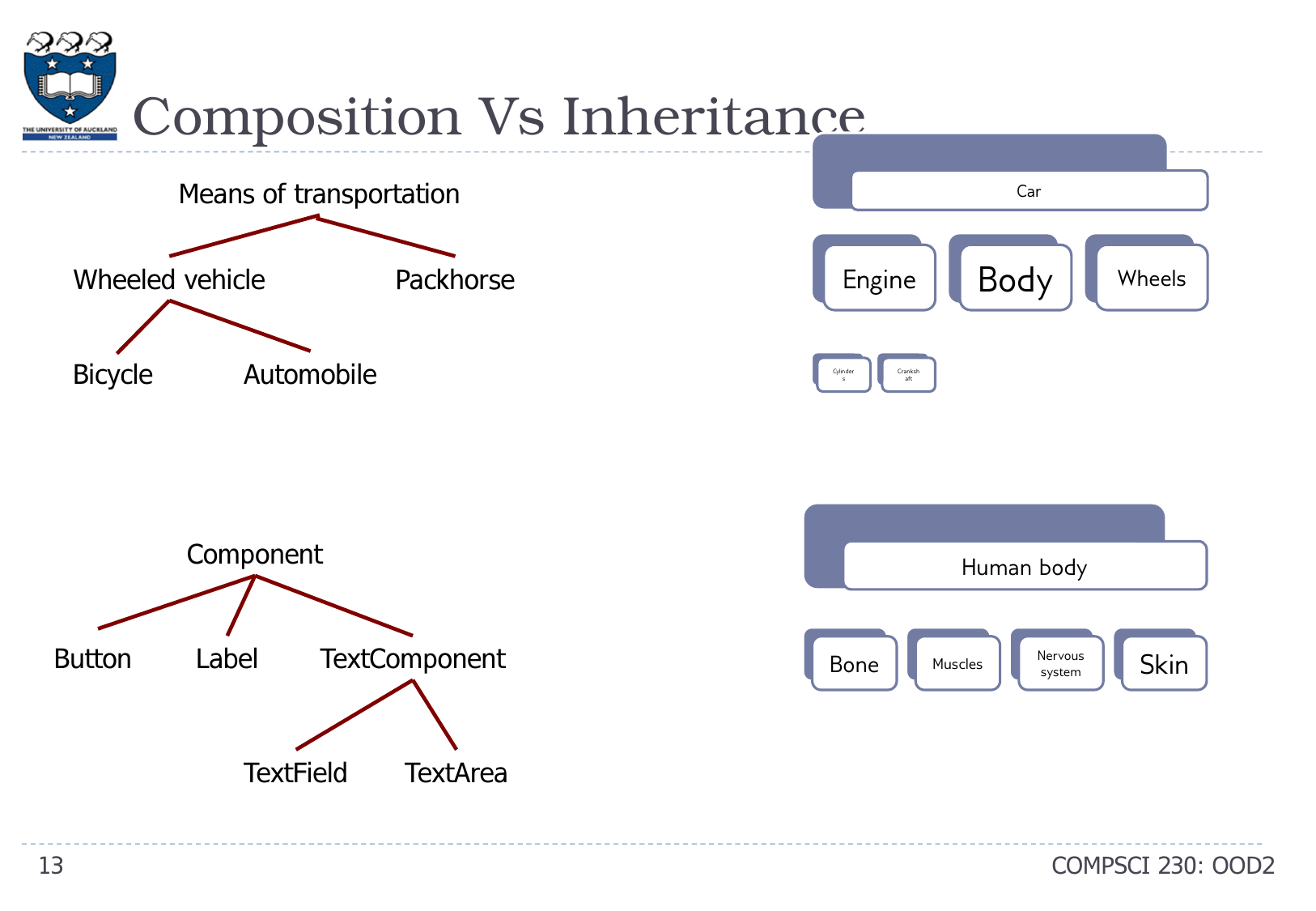

# Composition Vs Inheritance
Car
Engine
Cylinders
Crankshaft
Body
Wheels
Means of transportation
Wheeled vehicle
Packhorse
Bicycle
Automobile
Human body
Bone
Muscles
Nervous system
Skin
Component
Button
Label
TextComponent
TextField
TextArea
13
COMPSCI 230: OOD2